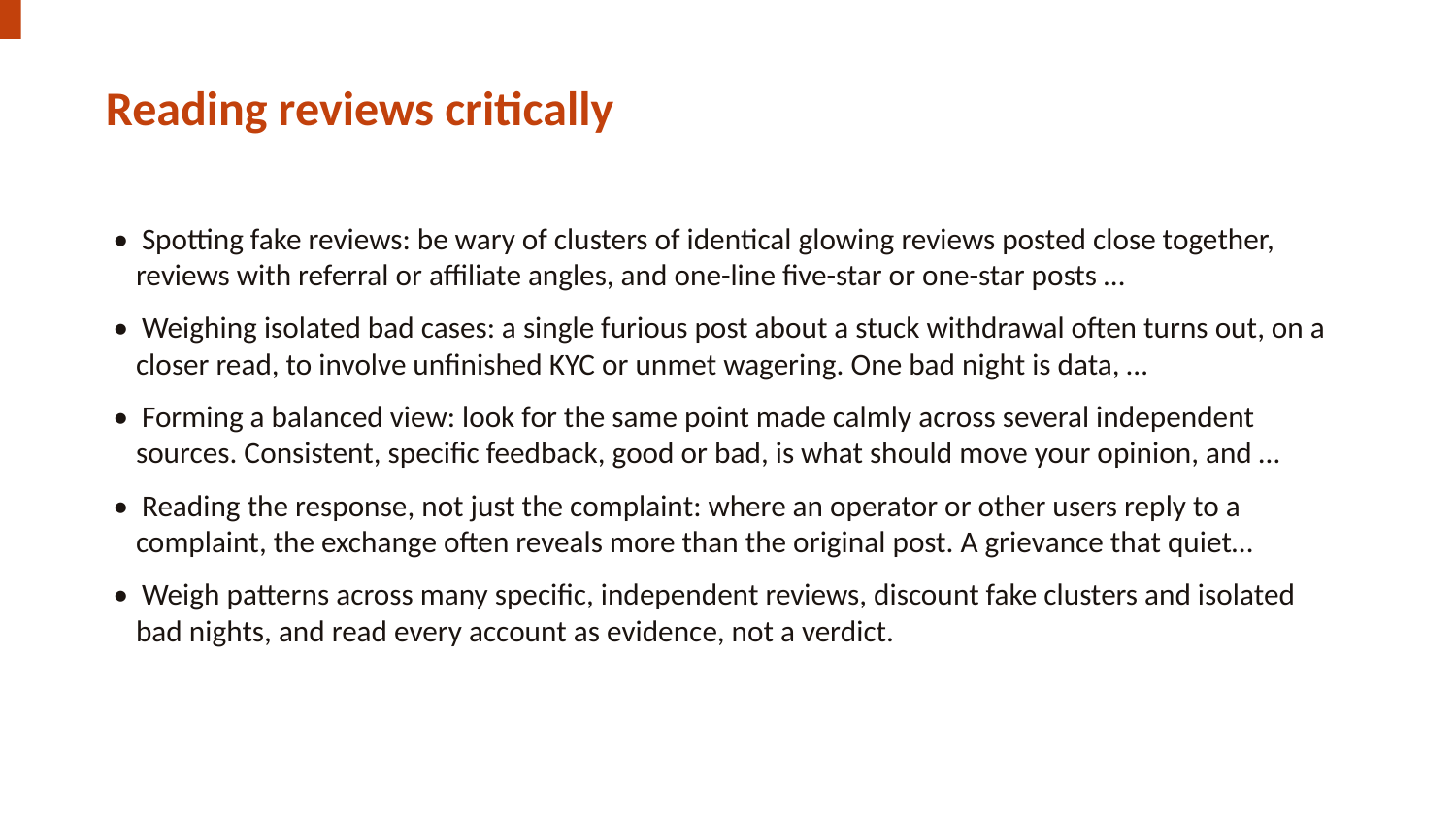

Reading reviews critically
•  Spotting fake reviews: be wary of clusters of identical glowing reviews posted close together, reviews with referral or affiliate angles, and one-line five-star or one-star posts …
•  Weighing isolated bad cases: a single furious post about a stuck withdrawal often turns out, on a closer read, to involve unfinished KYC or unmet wagering. One bad night is data, …
•  Forming a balanced view: look for the same point made calmly across several independent sources. Consistent, specific feedback, good or bad, is what should move your opinion, and …
•  Reading the response, not just the complaint: where an operator or other users reply to a complaint, the exchange often reveals more than the original post. A grievance that quiet…
•  Weigh patterns across many specific, independent reviews, discount fake clusters and isolated bad nights, and read every account as evidence, not a verdict.